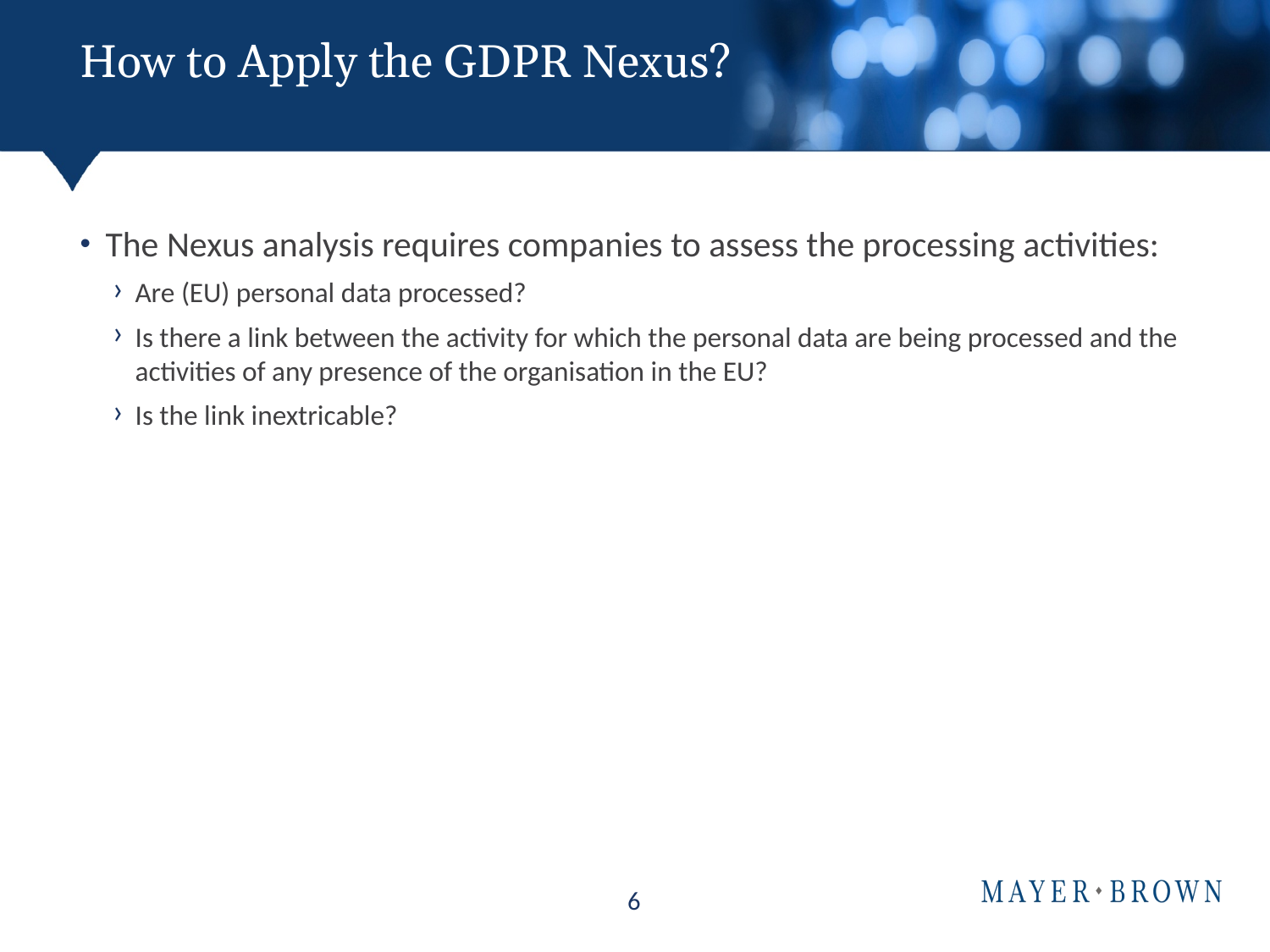

# How to Apply the GDPR Nexus?
The Nexus analysis requires companies to assess the processing activities:
Are (EU) personal data processed?
Is there a link between the activity for which the personal data are being processed and the activities of any presence of the organisation in the EU?
Is the link inextricable?

6